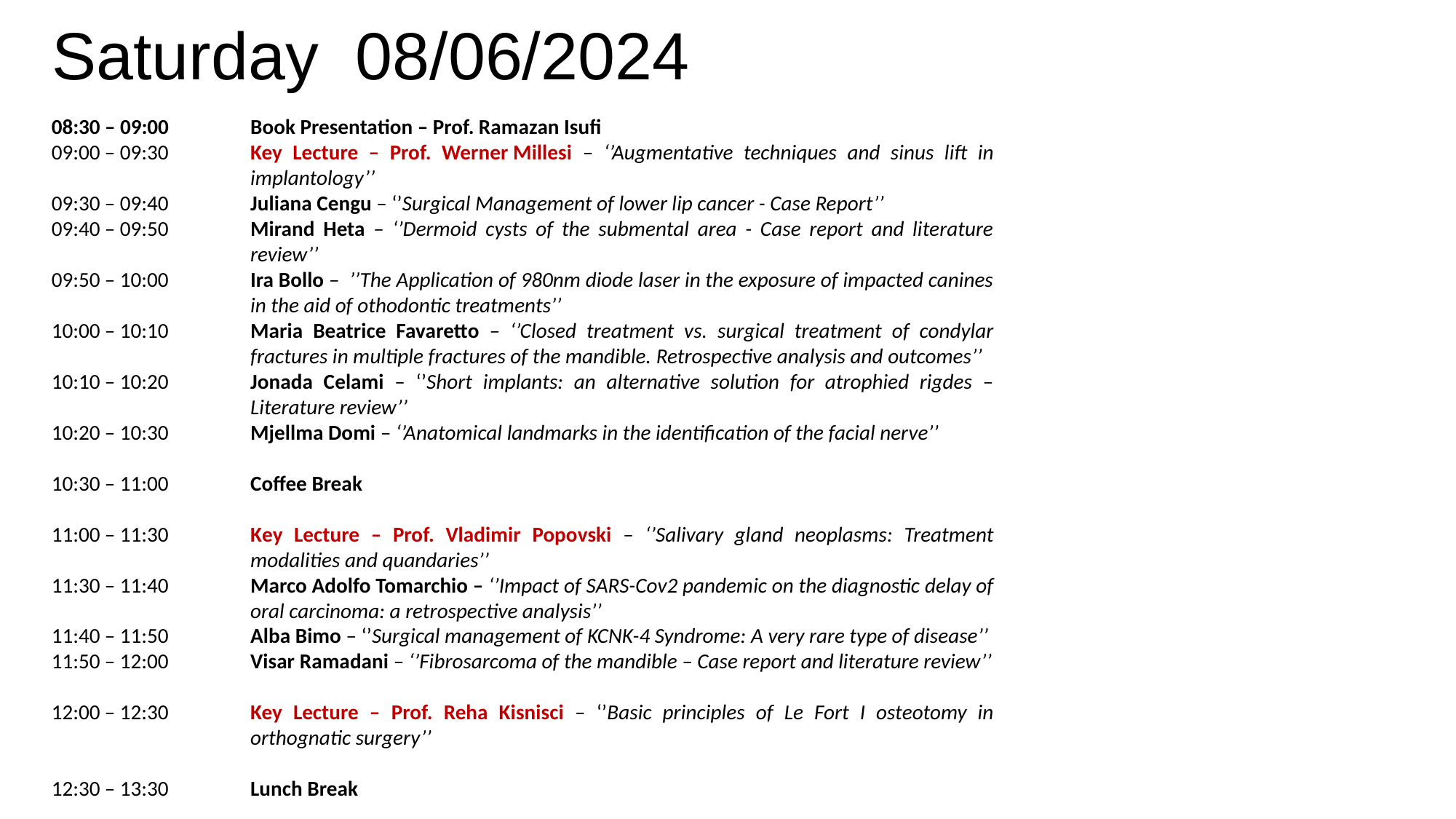

# Saturday  08/06/2024

08:30 – 09:00
09:00 – 09:30

09:30 – 09:40
09:40 – 09:50

09:50 – 10:00

10:00 – 10:10

10:10 – 10:20

10:20 – 10:30

10:30 – 11:00

11:00 – 11:30

11:30 – 11:40

11:40 – 11:50
11:50 – 12:00

12:00 – 12:30

12:30 – 13:30
Book Presentation – Prof. Ramazan Isufi
Key Lecture – Prof. Werner Millesi – ‘’Augmentative techniques and sinus lift in implantology’’
Juliana Cengu – ‘’Surgical Management of lower lip cancer - Case Report’’
Mirand Heta – ‘’Dermoid cysts of the submental area - Case report and literature review’’
Ira Bollo –  ’’The Application of 980nm diode laser in the exposure of impacted canines in the aid of othodontic treatments’’
Maria Beatrice Favaretto – ‘’Closed treatment vs. surgical treatment of condylar fractures in multiple fractures of the mandible. Retrospective analysis and outcomes’’
Jonada Celami – ‘’Short implants: an alternative solution for atrophied rigdes – Literature review’’
Mjellma Domi – ‘’Anatomical landmarks in the identification of the facial nerve’’

Coffee Break

Key Lecture – Prof. Vladimir Popovski – ‘’Salivary gland neoplasms: Treatment modalities and quandaries’’
Marco Adolfo Tomarchio – ‘’Impact of SARS-Cov2 pandemic on the diagnostic delay of oral carcinoma: a retrospective analysis’’
Alba Bimo – ‘’Surgical management of KCNK-4 Syndrome: A very rare type of disease’’
Visar Ramadani – ‘’Fibrosarcoma of the mandible – Case report and literature review’’

Key Lecture – Prof. Reha Kisnisci – ‘’Basic principles of Le Fort I osteotomy in orthognatic surgery’’

Lunch Break